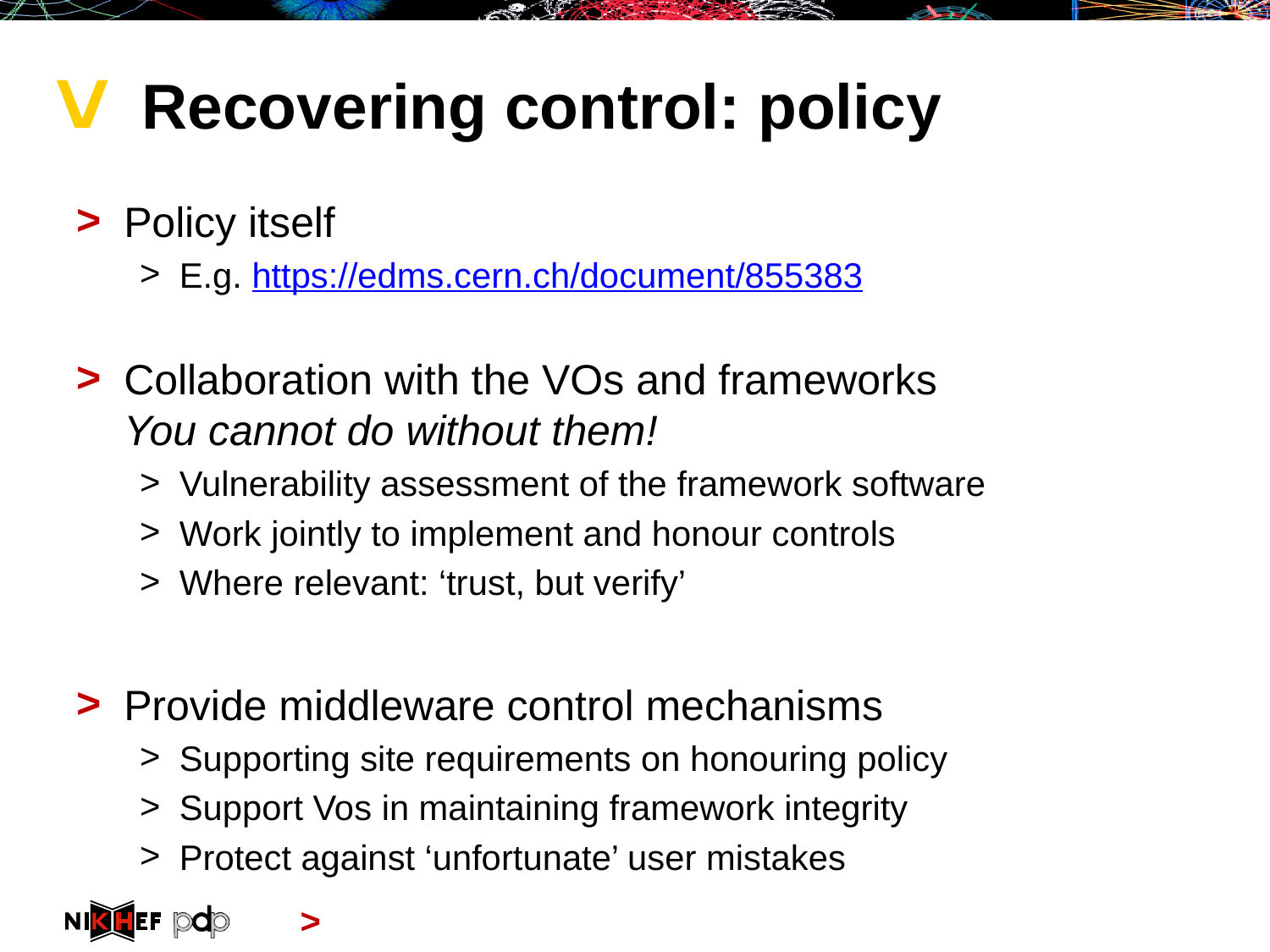

# Recovering control: policy
Policy itself
E.g. https://edms.cern.ch/document/855383

Collaboration with the VOs and frameworks
You cannot do without them!
Vulnerability assessment of the framework software
Work jointly to implement and honour controls
Where relevant: ‘trust, but verify’

Provide middleware control mechanisms
Supporting site requirements on honouring policy
Support Vos in maintaining framework integrity
Protect against ‘unfortunate’ user mistakes